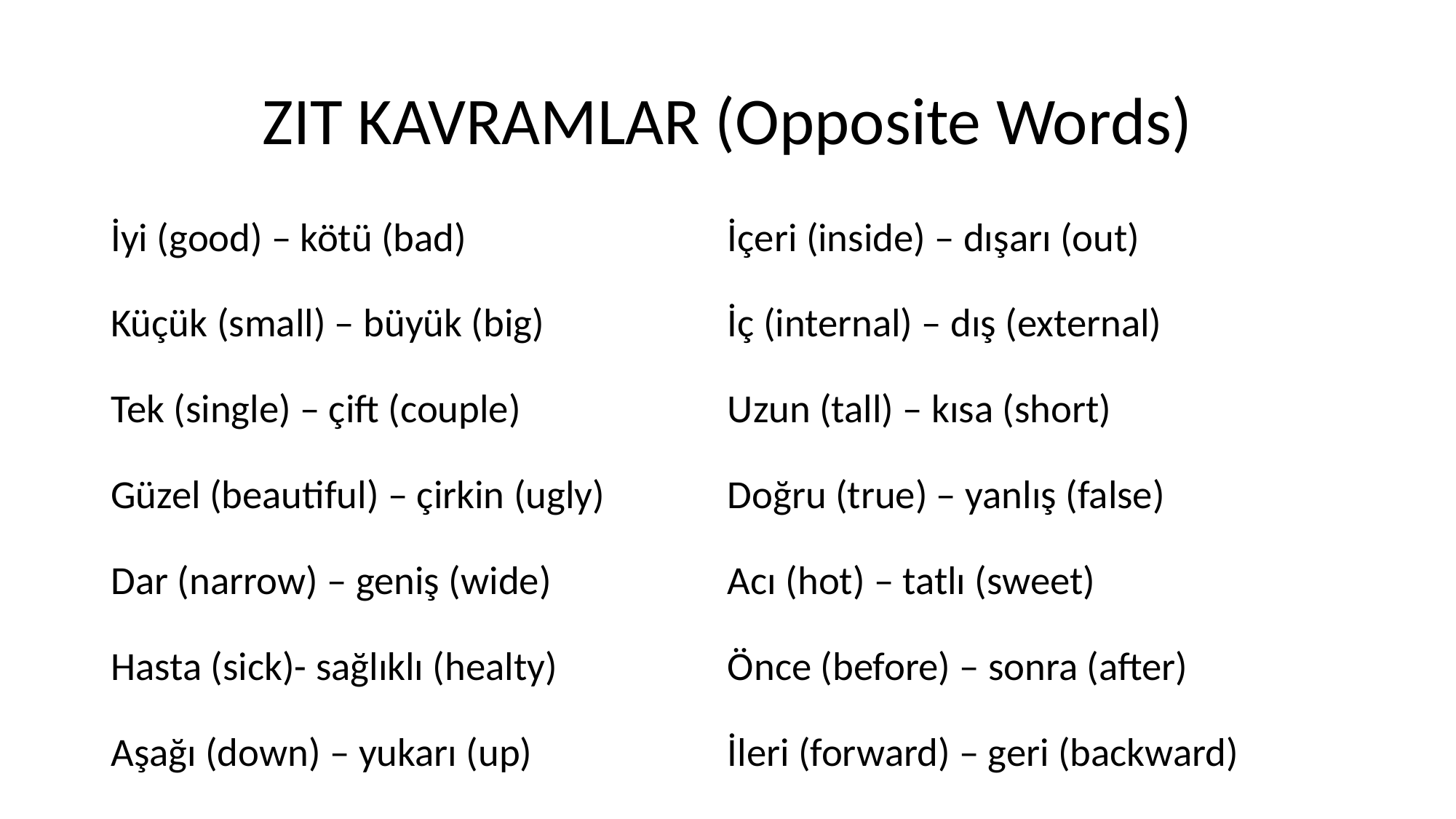

# ZIT KAVRAMLAR (Opposite Words)
İyi (good) – kötü (bad)
Küçük (small) – büyük (big)
Tek (single) – çift (couple)
Güzel (beautiful) – çirkin (ugly)
Dar (narrow) – geniş (wide)
Hasta (sick)- sağlıklı (healty)
Aşağı (down) – yukarı (up)
İçeri (inside) – dışarı (out)
İç (internal) – dış (external)
Uzun (tall) – kısa (short)
Doğru (true) – yanlış (false)
Acı (hot) – tatlı (sweet)
Önce (before) – sonra (after)
İleri (forward) – geri (backward)